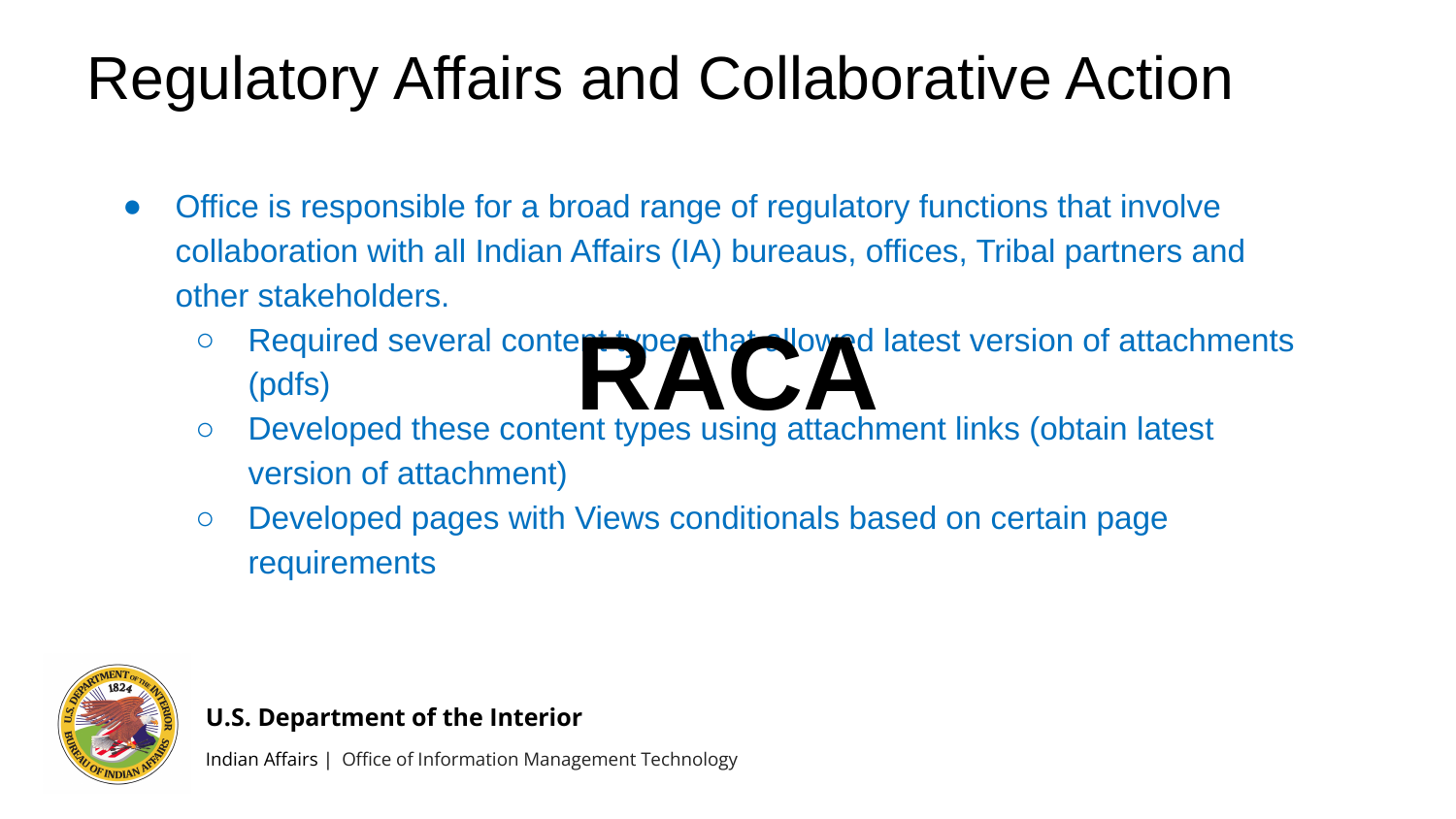

Regulatory Affairs and Collaborative Action
# RACA
Office is responsible for a broad range of regulatory functions that involve collaboration with all Indian Affairs (IA) bureaus, offices, Tribal partners and other stakeholders.
Required several content types that allowed latest version of attachments (pdfs)
Developed these content types using attachment links (obtain latest version of attachment)
Developed pages with Views conditionals based on certain page requirements